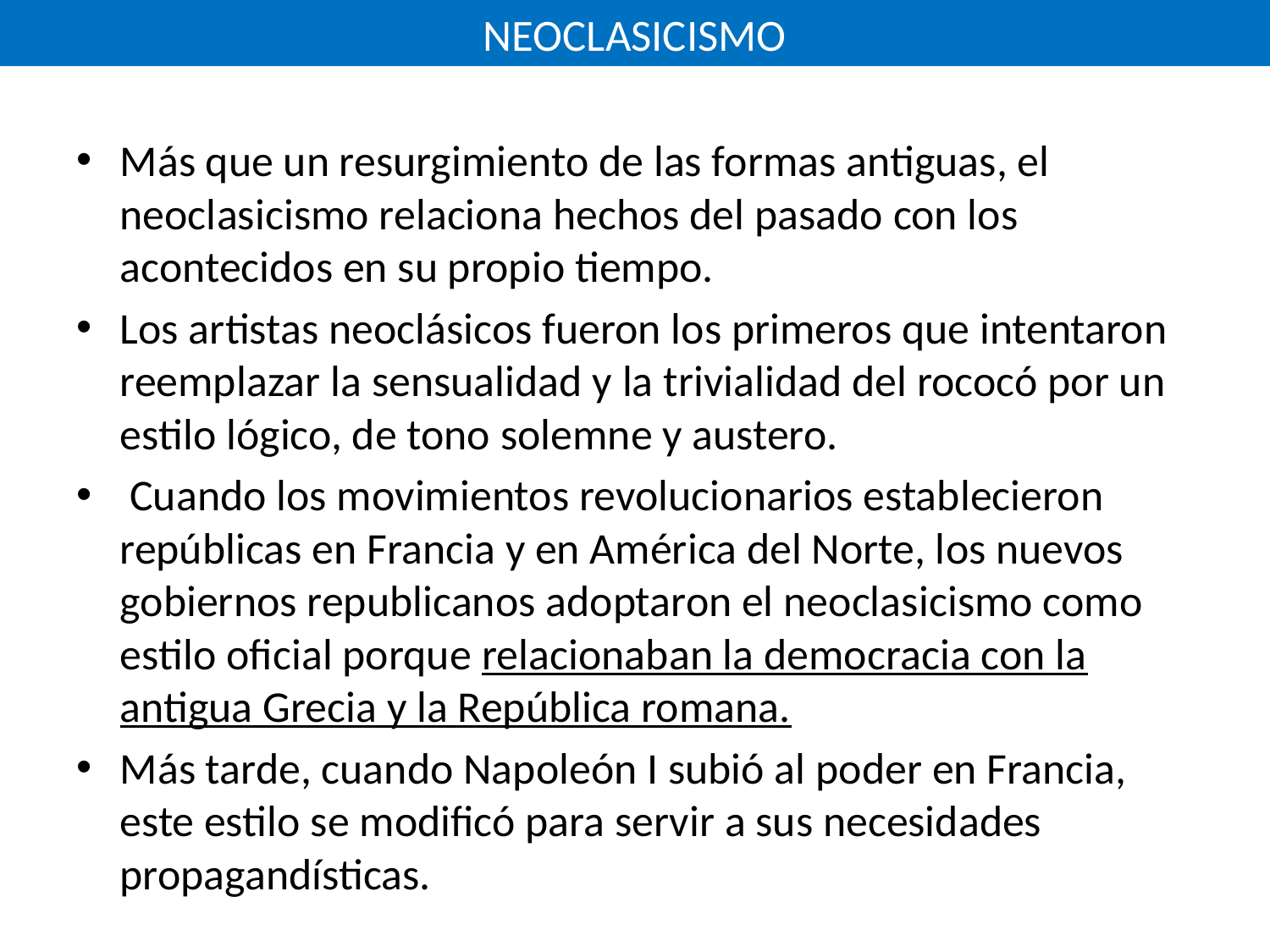

# NEOCLASICISMO
Más que un resurgimiento de las formas antiguas, el neoclasicismo relaciona hechos del pasado con los acontecidos en su propio tiempo.
Los artistas neoclásicos fueron los primeros que intentaron reemplazar la sensualidad y la trivialidad del rococó por un estilo lógico, de tono solemne y austero.
 Cuando los movimientos revolucionarios establecieron repúblicas en Francia y en América del Norte, los nuevos gobiernos republicanos adoptaron el neoclasicismo como estilo oficial porque relacionaban la democracia con la antigua Grecia y la República romana.
Más tarde, cuando Napoleón I subió al poder en Francia, este estilo se modificó para servir a sus necesidades propagandísticas.